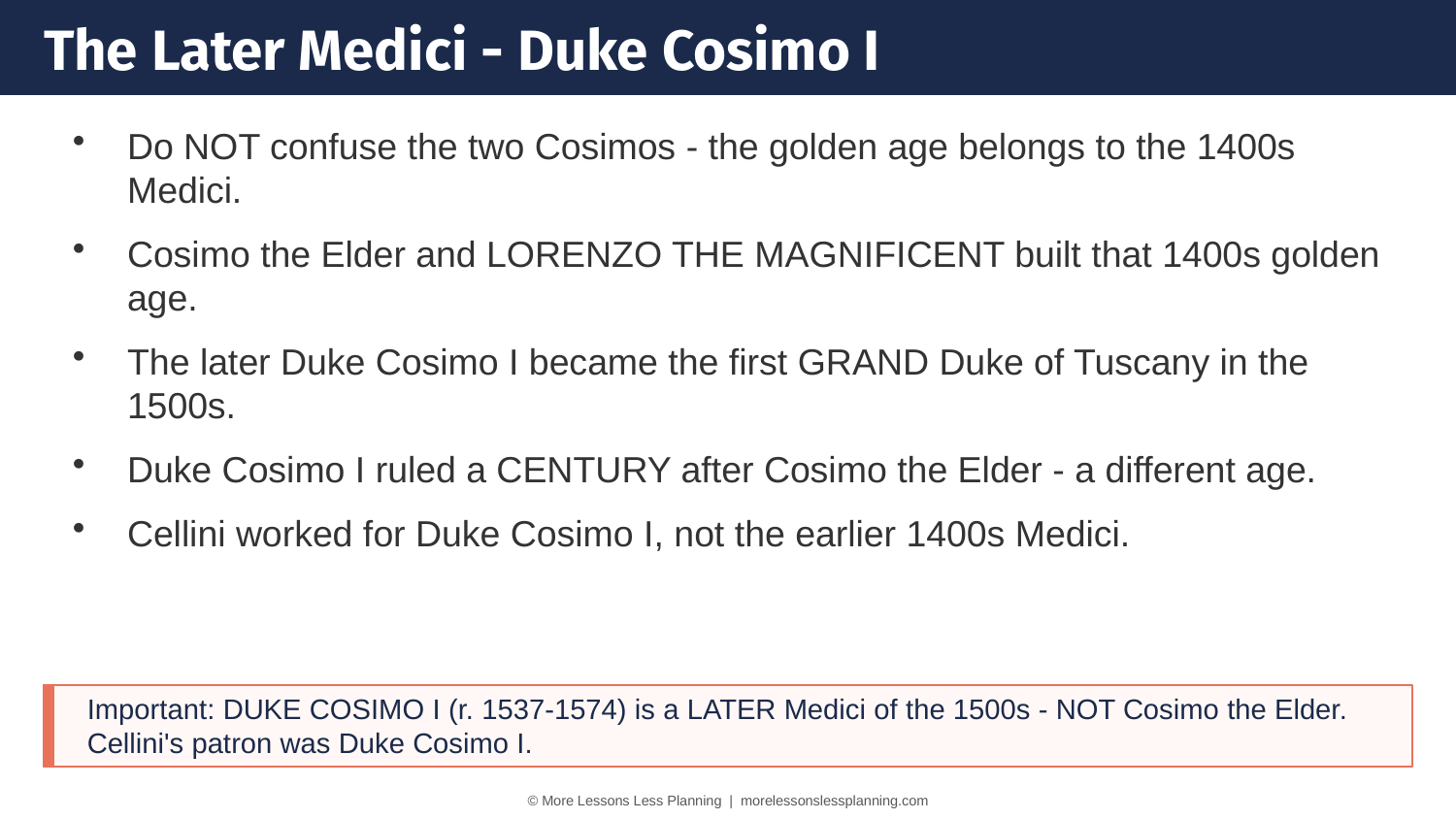

The Later Medici - Duke Cosimo I
Do NOT confuse the two Cosimos - the golden age belongs to the 1400s Medici.
Cosimo the Elder and LORENZO THE MAGNIFICENT built that 1400s golden age.
The later Duke Cosimo I became the first GRAND Duke of Tuscany in the 1500s.
Duke Cosimo I ruled a CENTURY after Cosimo the Elder - a different age.
Cellini worked for Duke Cosimo I, not the earlier 1400s Medici.

Important: DUKE COSIMO I (r. 1537-1574) is a LATER Medici of the 1500s - NOT Cosimo the Elder. Cellini's patron was Duke Cosimo I.
© More Lessons Less Planning  |  morelessonslessplanning.com